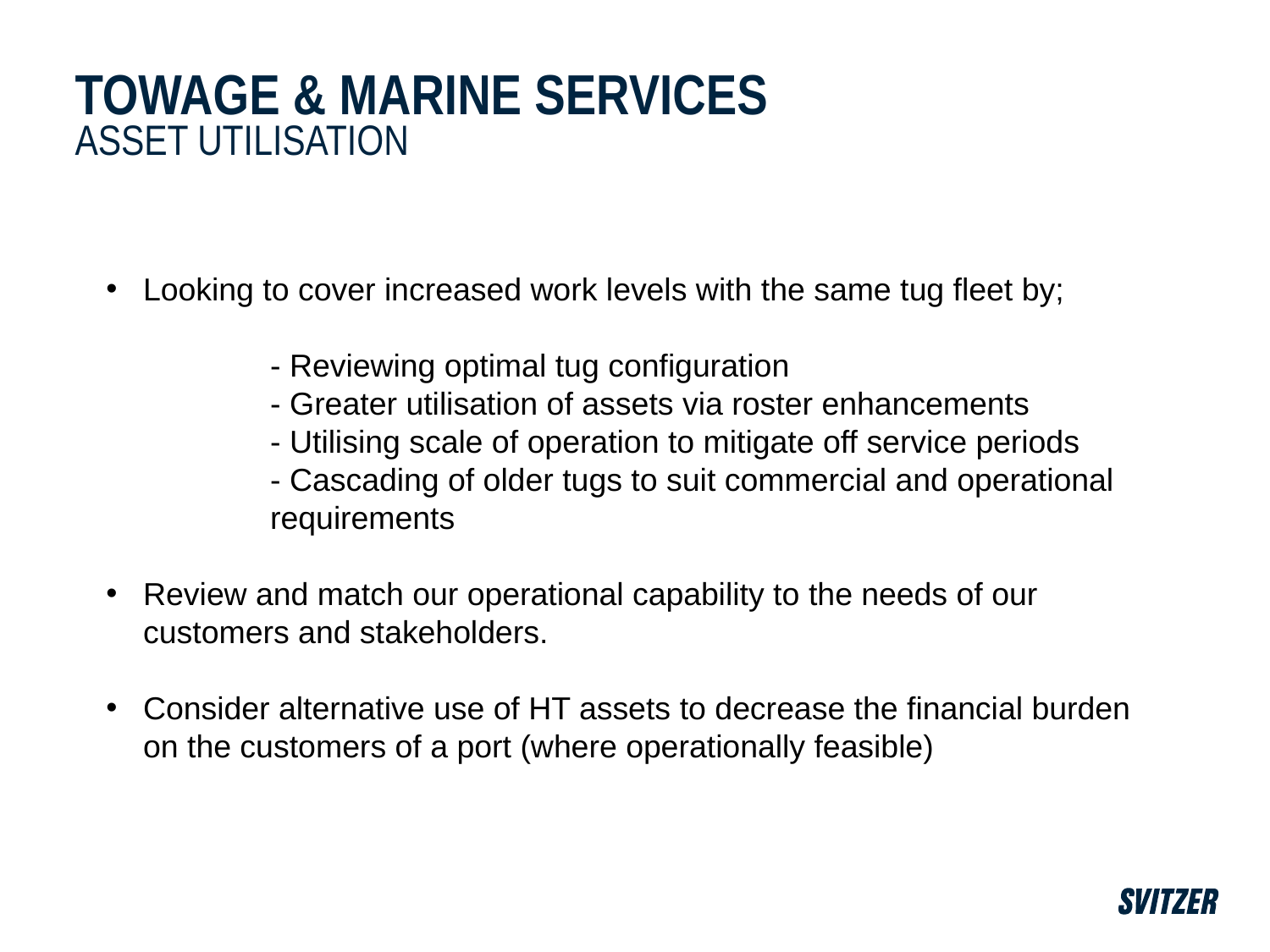

# Towage & Marine Services asset utilisation
Looking to cover increased work levels with the same tug fleet by;

		- Reviewing optimal tug configuration
		- Greater utilisation of assets via roster enhancements
		- Utilising scale of operation to mitigate off service periods
		- Cascading of older tugs to suit commercial and operational    	 	requirements

Review and match our operational capability to the needs of our customers and stakeholders.

Consider alternative use of HT assets to decrease the financial burden on the customers of a port (where operationally feasible)